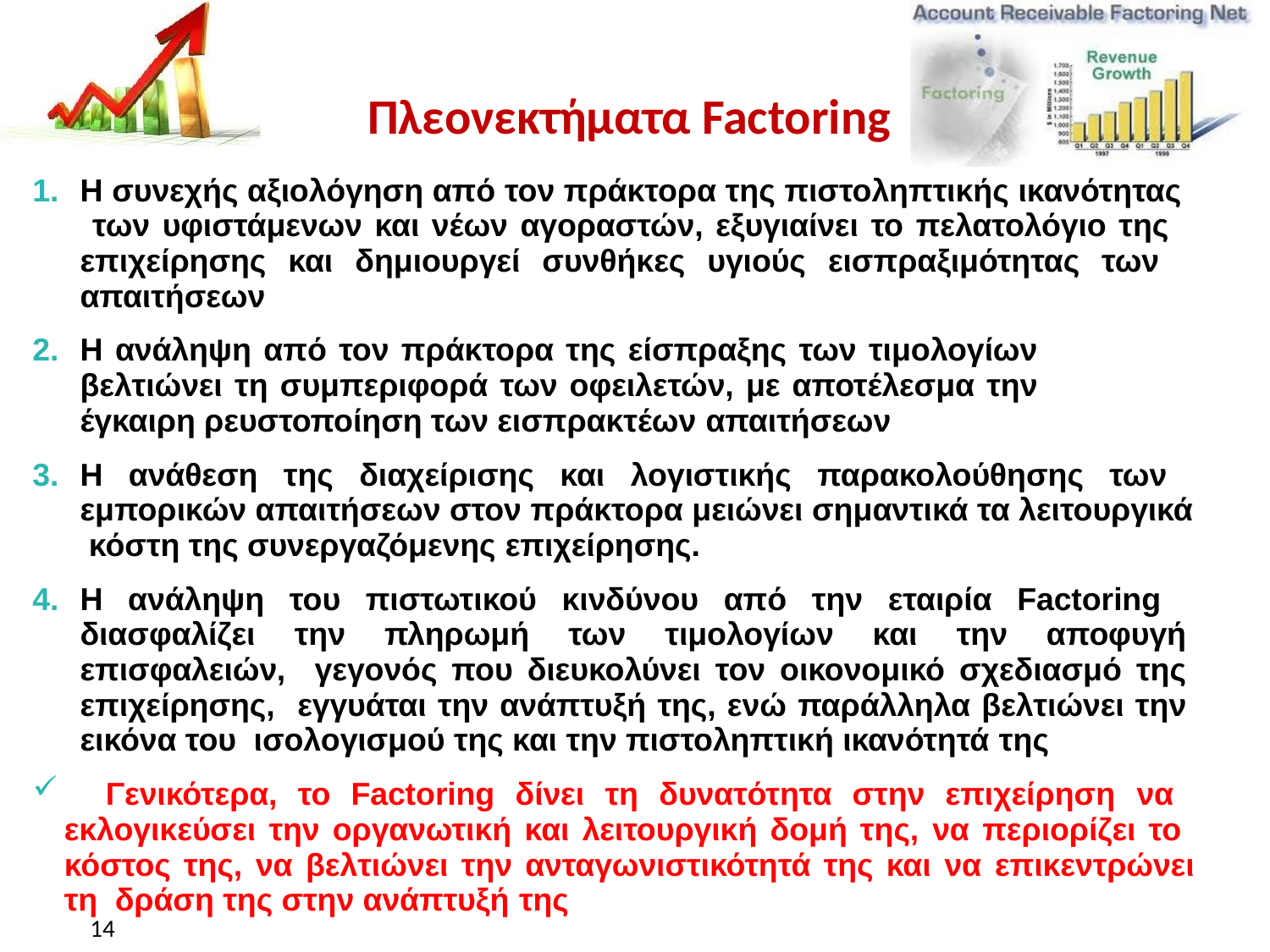

Πανεπιστήμιο Μακεδονίας
# Πλεονεκτήματα Factoring
Η συνεχής αξιολόγηση από τον πράκτορα της πιστοληπτικής ικανότητας  των υφιστάμενων και νέων αγοραστών, εξυγιαίνει το πελατολόγιο της  επιχείρησης και δημιουργεί συνθήκες υγιούς εισπραξιμότητας των  απαιτήσεων
Η ανάληψη από τον πράκτορα της είσπραξης των τιμολογίων  βελτιώνει τη συμπεριφορά των οφειλετών, με αποτέλεσμα την  έγκαιρη ρευστοποίηση των εισπρακτέων απαιτήσεων
Η ανάθεση της διαχείρισης και λογιστικής παρακολούθησης των  εμπορικών απαιτήσεων στον πράκτορα μειώνει σημαντικά τα λειτουργικά  κόστη της συνεργαζόμενης επιχείρησης.
Η ανάληψη του πιστωτικού κινδύνου από την εταιρία Factoring  διασφαλίζει την πληρωμή των τιμολογίων και την αποφυγή επισφαλειών,  γεγονός που διευκολύνει τον οικονομικό σχεδιασμό της επιχείρησης,  εγγυάται την ανάπτυξή της, ενώ παράλληλα βελτιώνει την εικόνα του  ισολογισμού της και την πιστοληπτική ικανότητά της
	Γενικότερα, το Factoring δίνει τη δυνατότητα στην επιχείρηση να  εκλογικεύσει την οργανωτική και λειτουργική δομή της, να περιορίζει το  κόστος της, να βελτιώνει την ανταγωνιστικότητά της και να επικεντρώνει τη  δράση της στην ανάπτυξή της

14